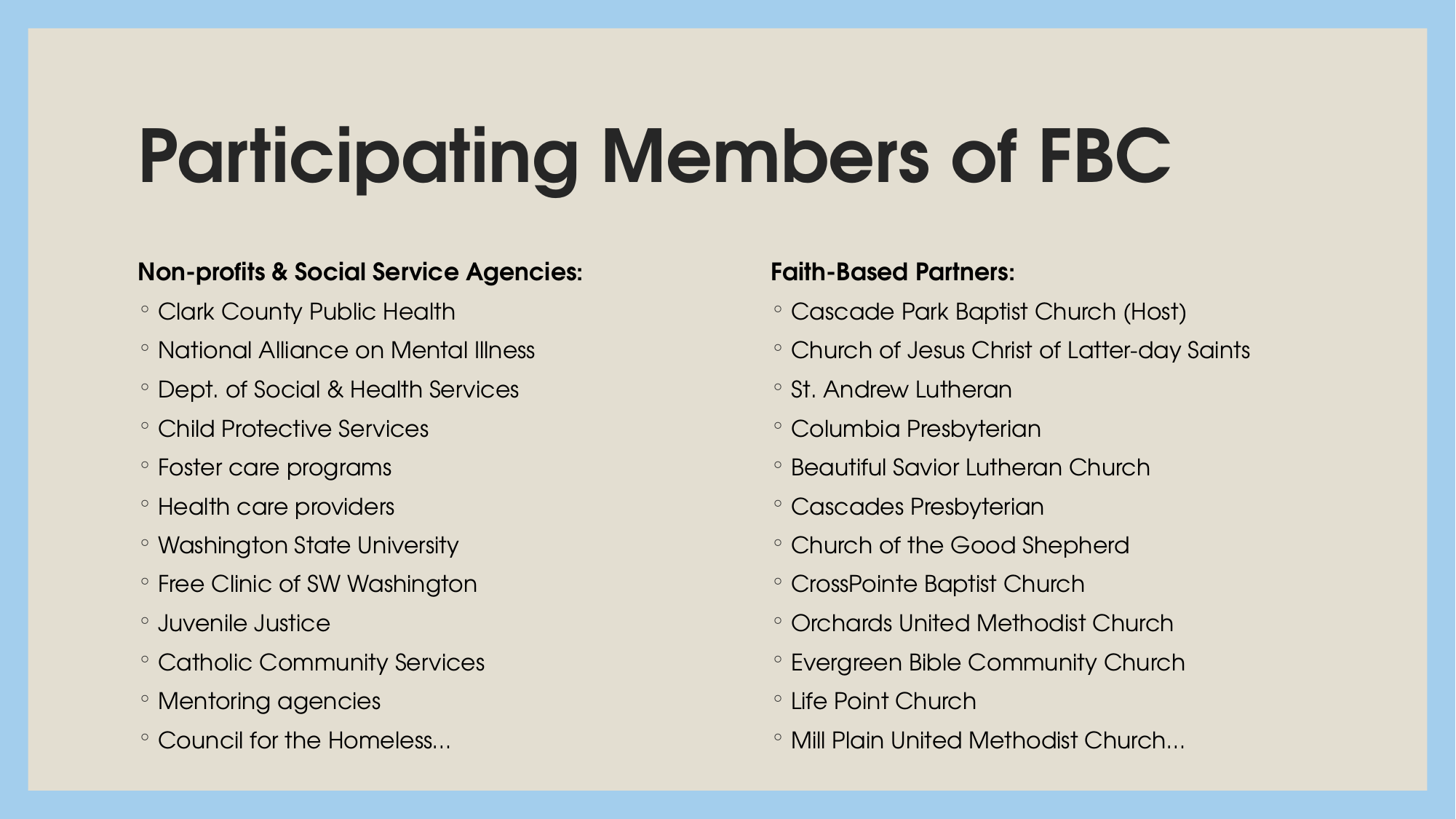

# Participating Members of FBC
Non-profits & Social Service Agencies:
Clark County Public Health
National Alliance on Mental Illness
Dept. of Social & Health Services
Child Protective Services
Foster care programs
Health care providers
Washington State University
Free Clinic of SW Washington
Juvenile Justice
Catholic Community Services
Mentoring agencies
Council for the Homeless…

Faith-Based Partners:
Cascade Park Baptist Church (Host)
Church of Jesus Christ of Latter-day Saints
St. Andrew Lutheran
Columbia Presbyterian
Beautiful Savior Lutheran Church
Cascades Presbyterian
Church of the Good Shepherd
CrossPointe Baptist Church
Orchards United Methodist Church
Evergreen Bible Community Church
Life Point Church
Mill Plain United Methodist Church…